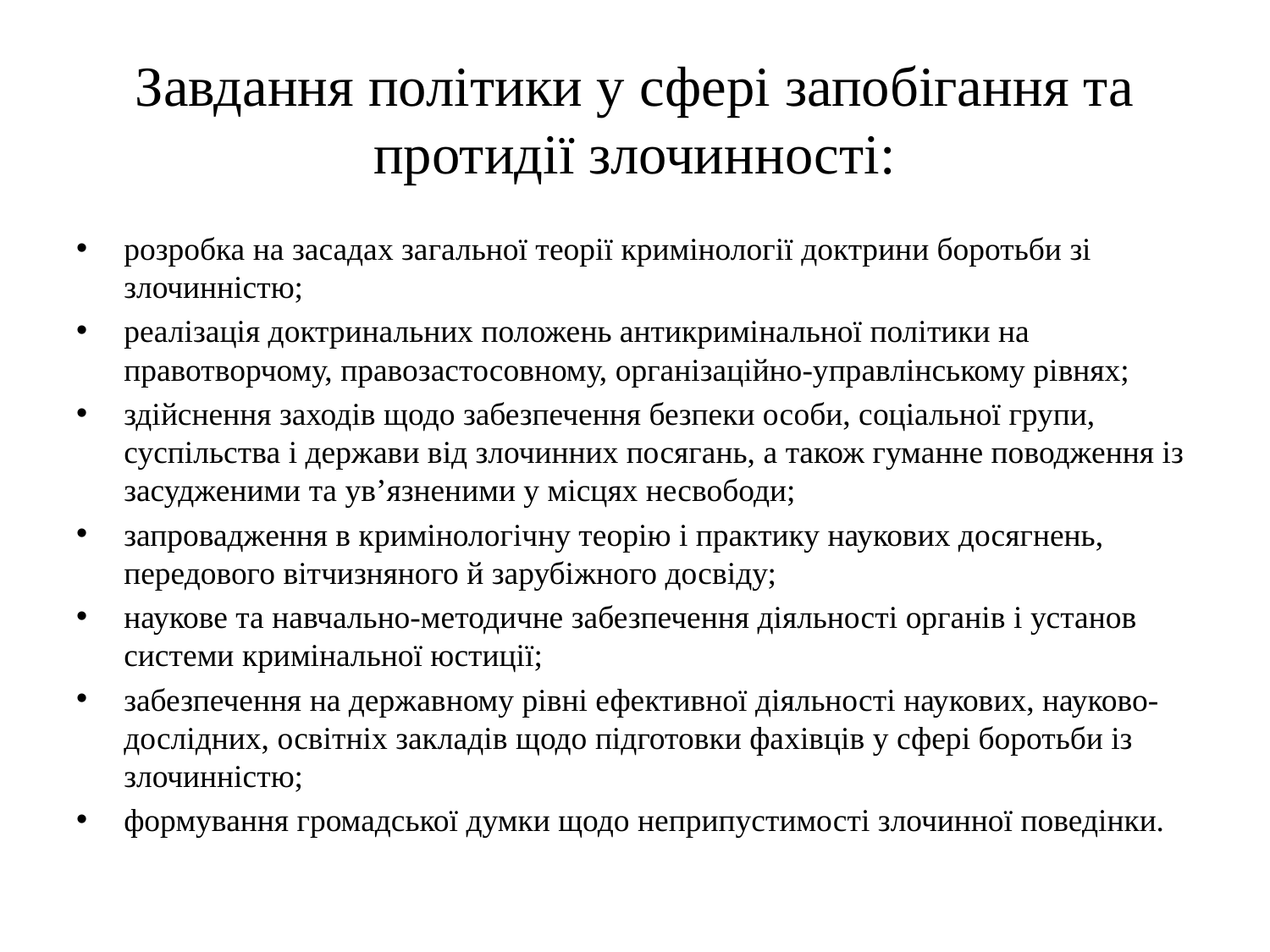

# Завдання політики у сфері запобігання та протидії злочинності:
розробка на засадах загальної теорії кримінології доктрини боротьби зі злочинністю;
реалізація доктринальних положень антикримінальної політики на правотворчому, правозастосовному, організаційно-управлінському рівнях;
здійснення заходів щодо забезпечення безпеки особи, соціальної групи, суспільства і держави від злочинних посягань, а також гуманне поводження із засудженими та ув’язненими у місцях несвободи;
запровадження в кримінологічну теорію і практику наукових досягнень, передового вітчизняного й зарубіжного досвіду;
наукове та навчально-методичне забезпечення діяльності органів і установ системи кримінальної юстиції;
забезпечення на державному рівні ефективної діяльності наукових, науково-дослідних, освітніх закладів щодо підготовки фахівців у сфері боротьби із злочинністю;
формування громадської думки щодо неприпустимості злочинної поведінки.